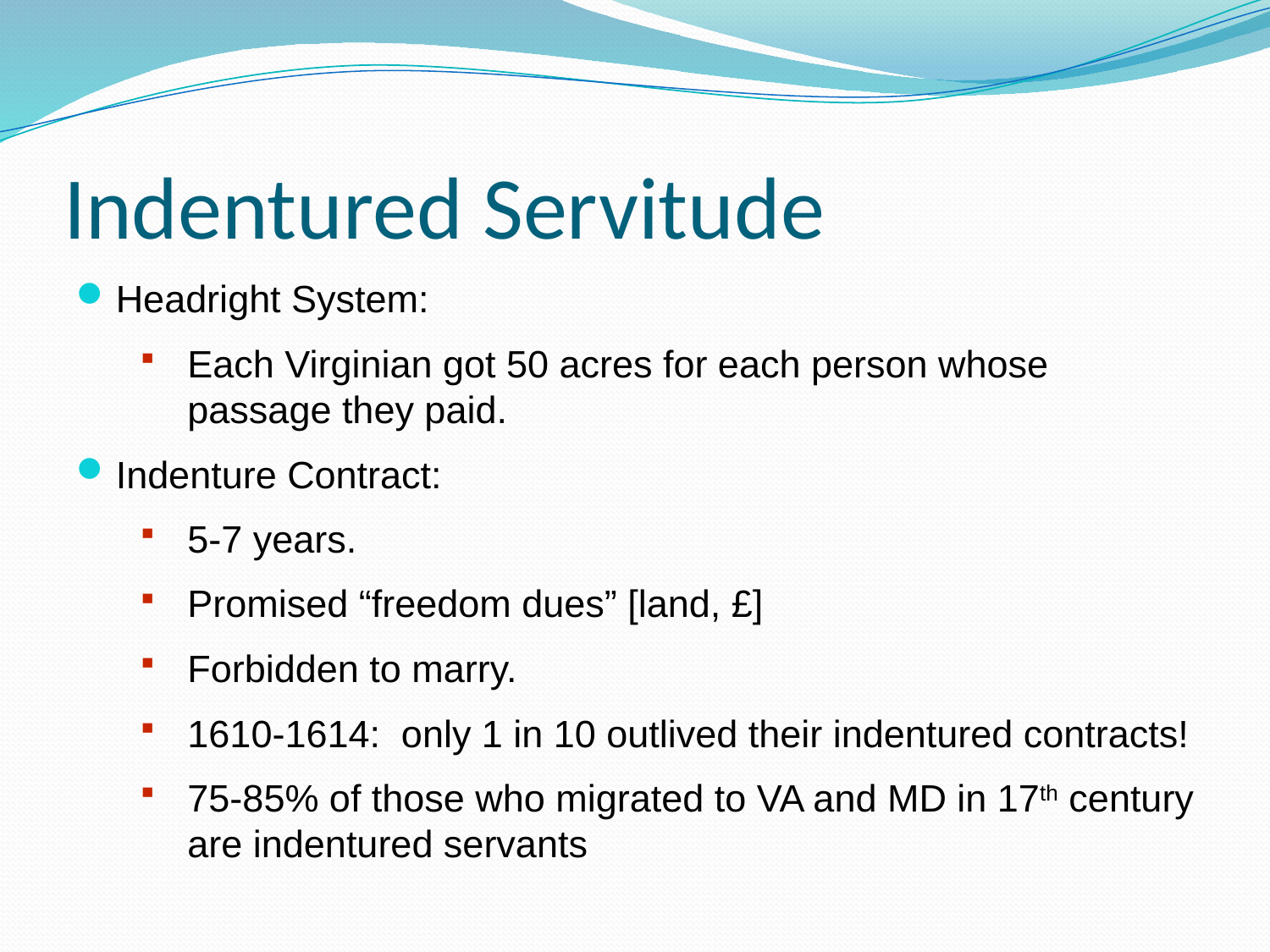

# Indentured Servitude
Headright System:
Each Virginian got 50 acres for each person whose passage they paid.
Indenture Contract:
5-7 years.
Promised “freedom dues” [land, £]
Forbidden to marry.
1610-1614:  only 1 in 10 outlived their indentured contracts!
75-85% of those who migrated to VA and MD in 17th century are indentured servants